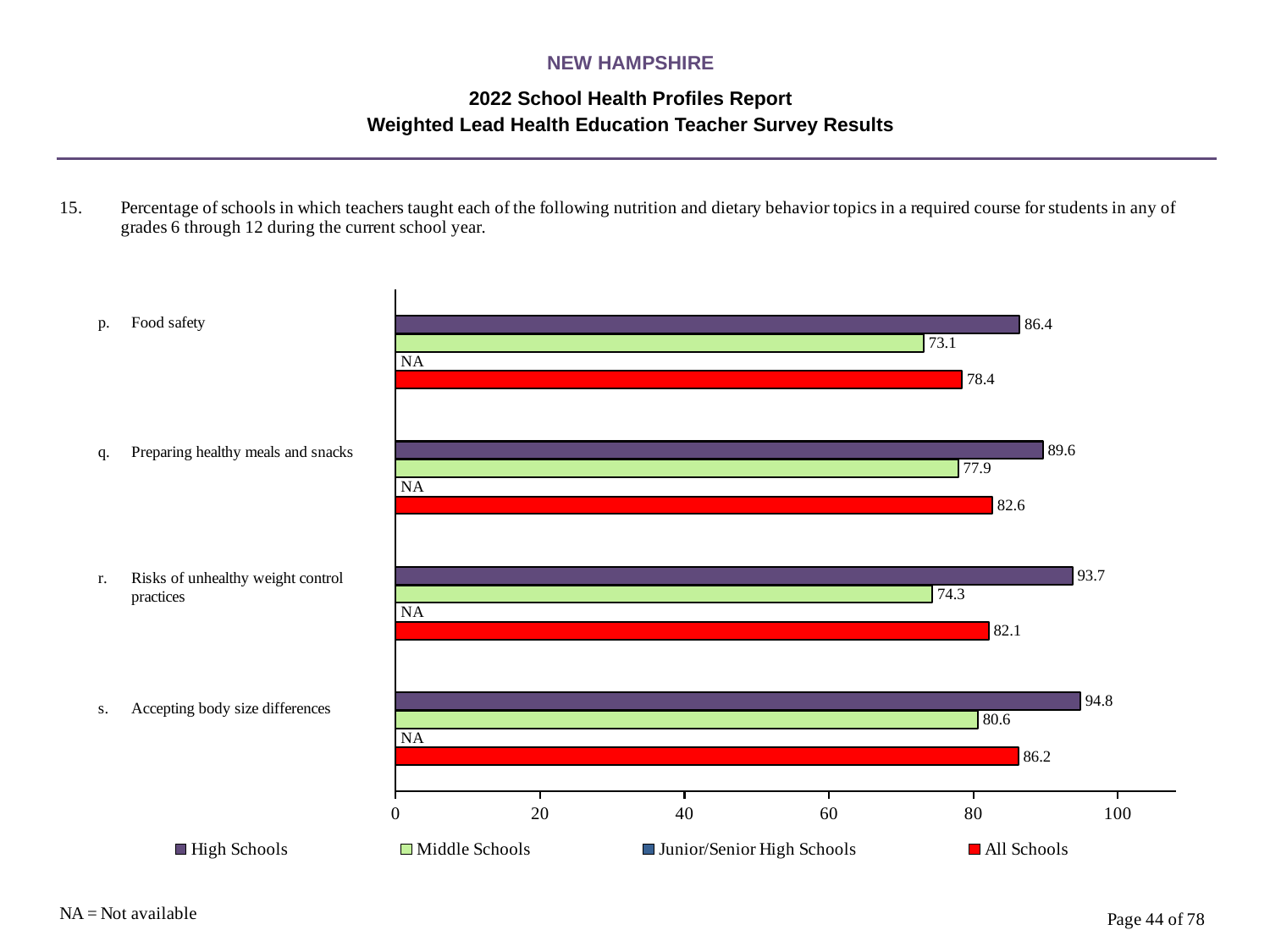

NEW HAMPSHIRE
2022 School Health Profiles Report
Weighted Lead Health Education Teacher Survey Results

### Chart

| Category | All Schools | Junior/Senior High Schools | Middle Schools | High Schools |
|---|---|---|---|---|
| Accepting body size differences | 86.2 | 0.0009 | 80.6 | 94.8 |
| Risks of unhealthy weight control practices | 82.1 | 0.0009 | 74.3 | 93.7 |
| Preparing healthy meals and snacks | 82.6 | 0.0009 | 77.9 | 89.6 |
| Food safety | 78.4 | 0.0009 | 73.1 | 86.4 |